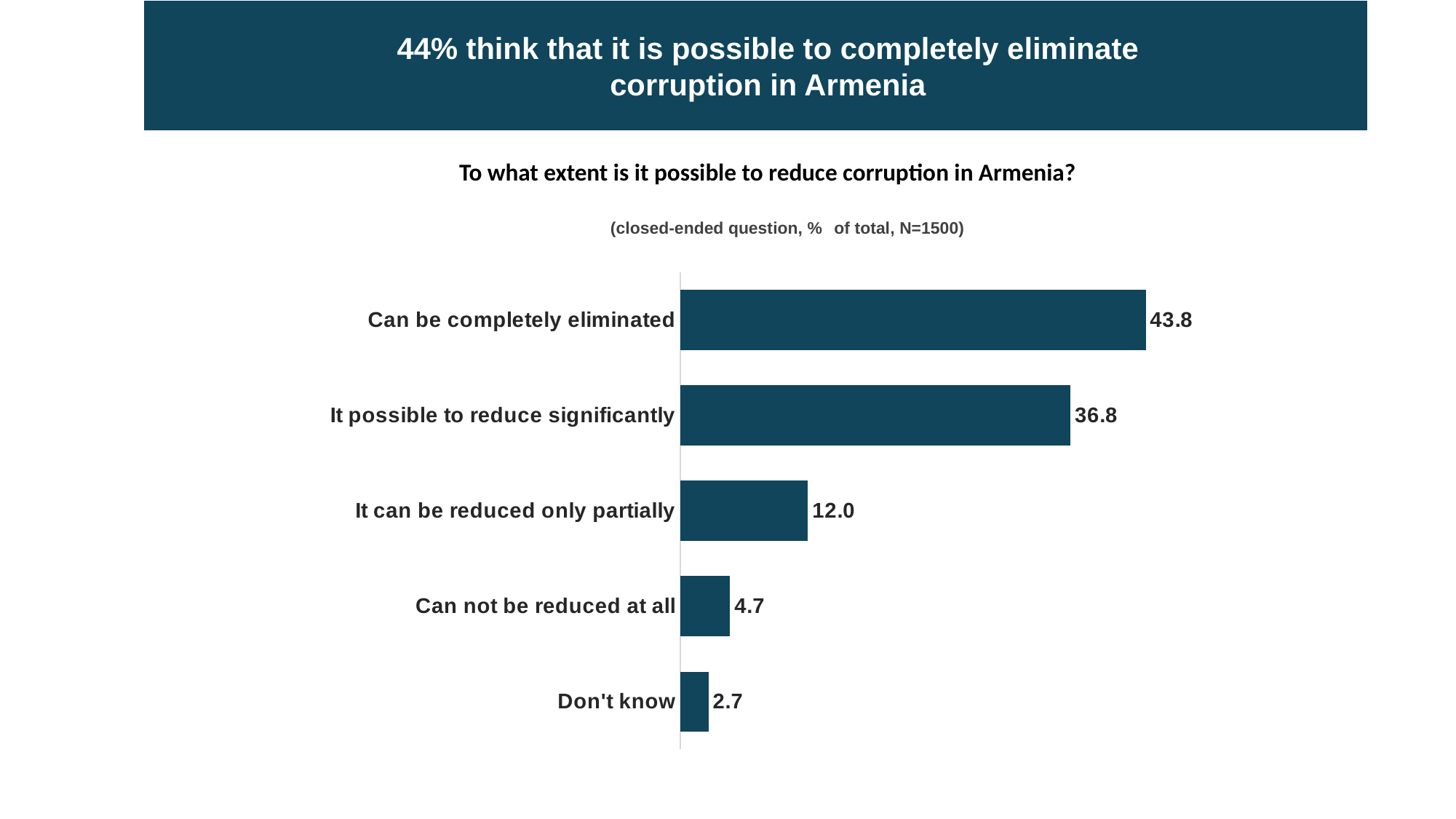

44% think that it is possible to completely eliminate corruption in Armenia
To what extent is it possible to reduce corruption in Armenia?
(closed-ended question, %  of total, N=1500)

### Chart

| Category |  |
|---|---|
|  Can be completely eliminated | 43.84417528086706 |
| It possible to reduce significantly | 36.758240384934574 |
| It can be reduced only partially | 12.032917258107112 |
| Can not be reduced at all | 4.699300413748326 |
| Don't know | 2.6653666623429375 |